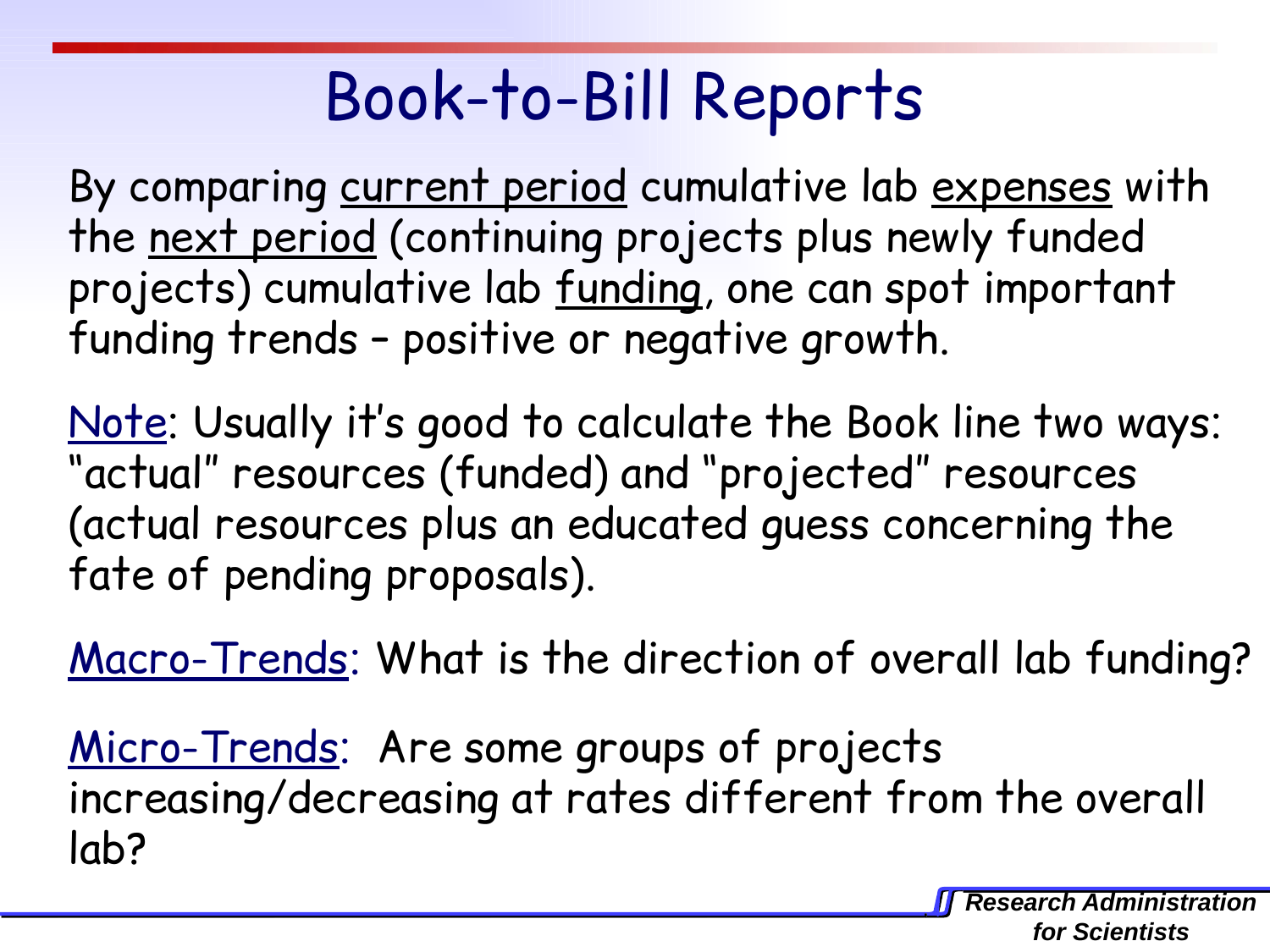

# Book-to-Bill Reports

By comparing current period cumulative lab expenses with the next period (continuing projects plus newly funded projects) cumulative lab funding, one can spot important funding trends – positive or negative growth.

Note: Usually it’s good to calculate the Book line two ways:  “actual” resources (funded) and “projected” resources (actual resources plus an educated guess concerning the fate of pending proposals).

Macro-Trends: What is the direction of overall lab funding?

Micro-Trends:  Are some groups of projects increasing/decreasing at rates different from the overall lab?